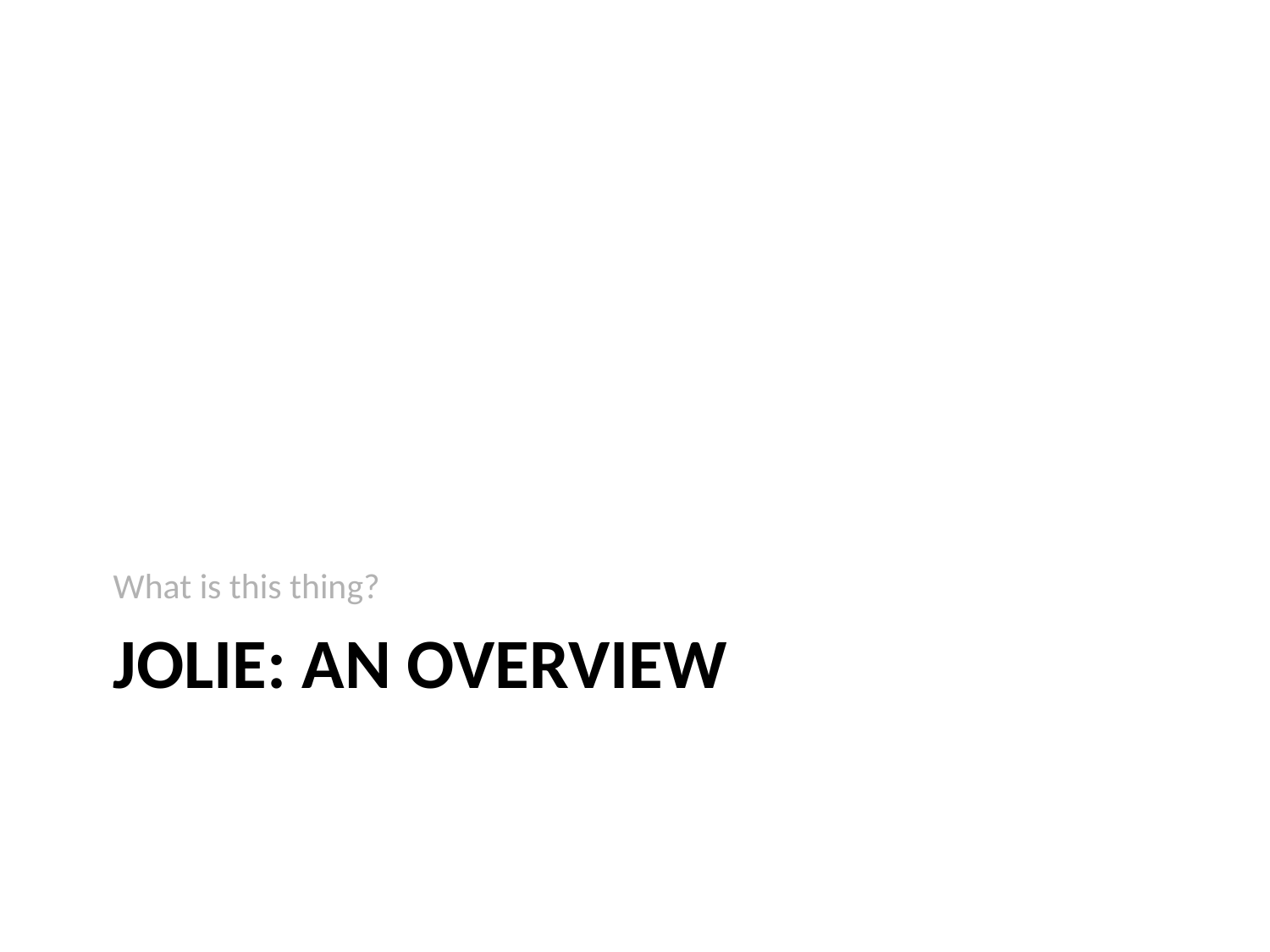

What is this thing?
# Jolie: An Overview